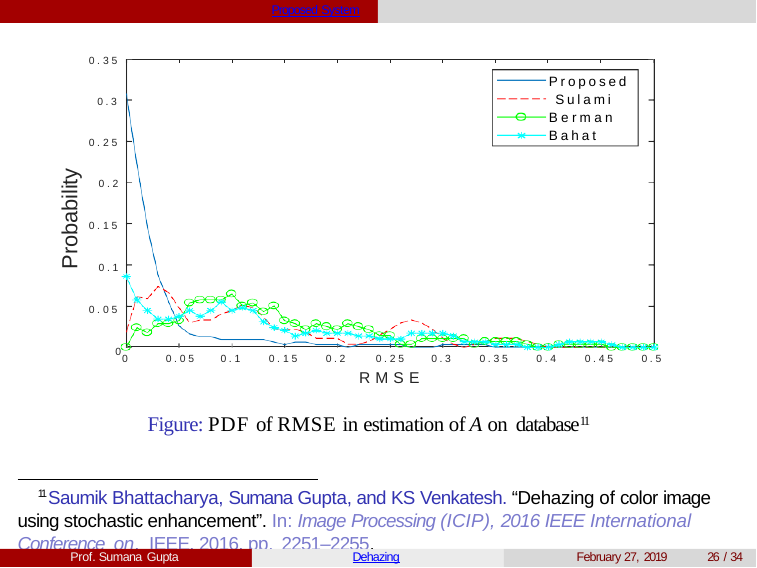

Proposed System
0.35

Proposed  Sulami  Berman  Bahat
0.3
0.25
Probability
0.2

0.15

0.1

0.05

0

0	0.05
0.1
0.15
0.2
0.25
RMSE
0.3
0.35
0.4
0.45
0.5
Figure: PDF of RMSE in estimation of A on database11

11 Saumik Bhattacharya, Sumana Gupta, and KS Venkatesh. “Dehazing of color image  using stochastic enhancement”. In: Image Processing (ICIP), 2016 IEEE International  Conference  on.  IEEE. 2016, pp. 2251–2255.

Prof. Sumana Gupta
Dehazing
February 27, 2019
26 / 34